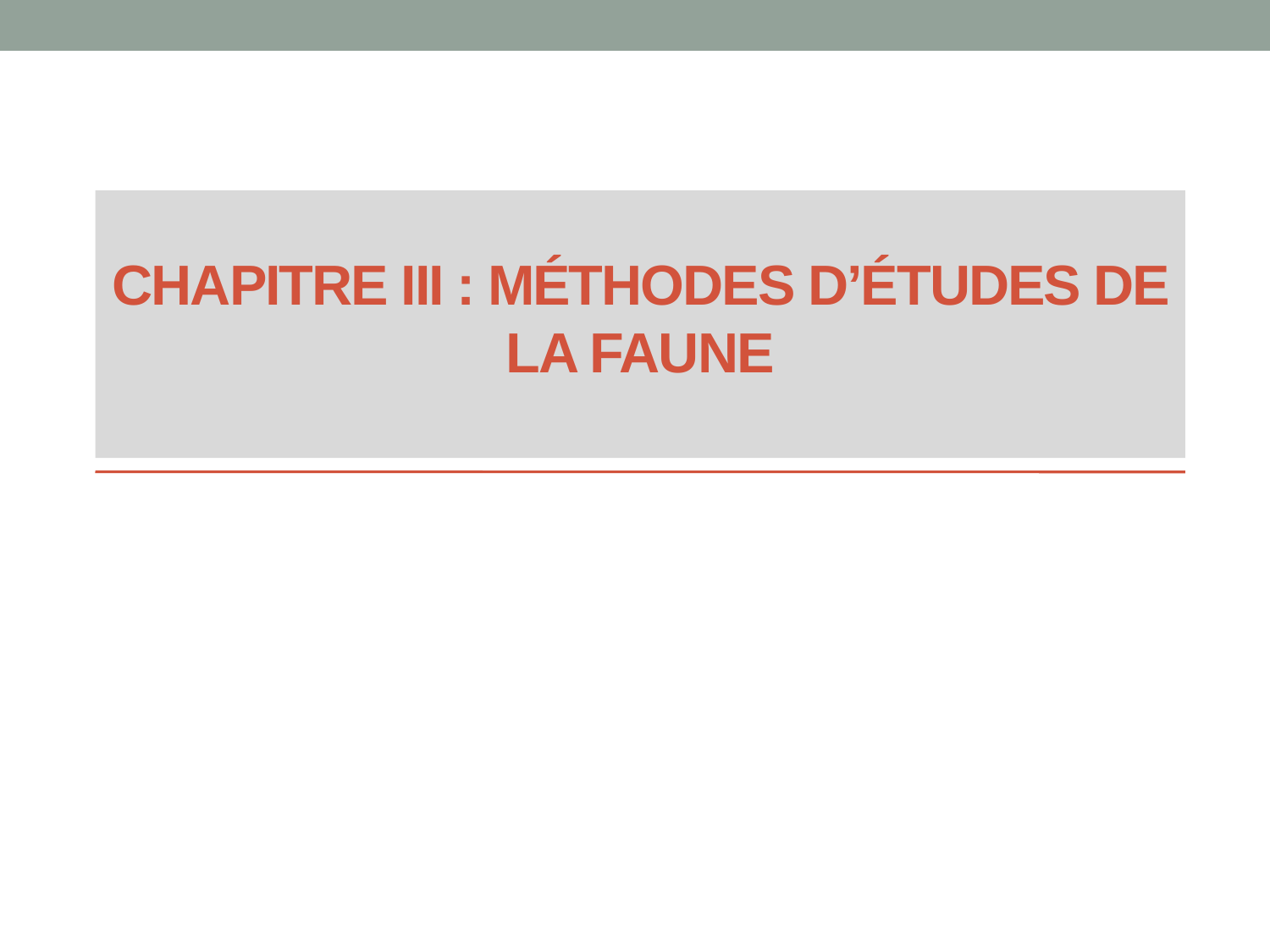

# Chapitre III : méthodes d’études de la faune